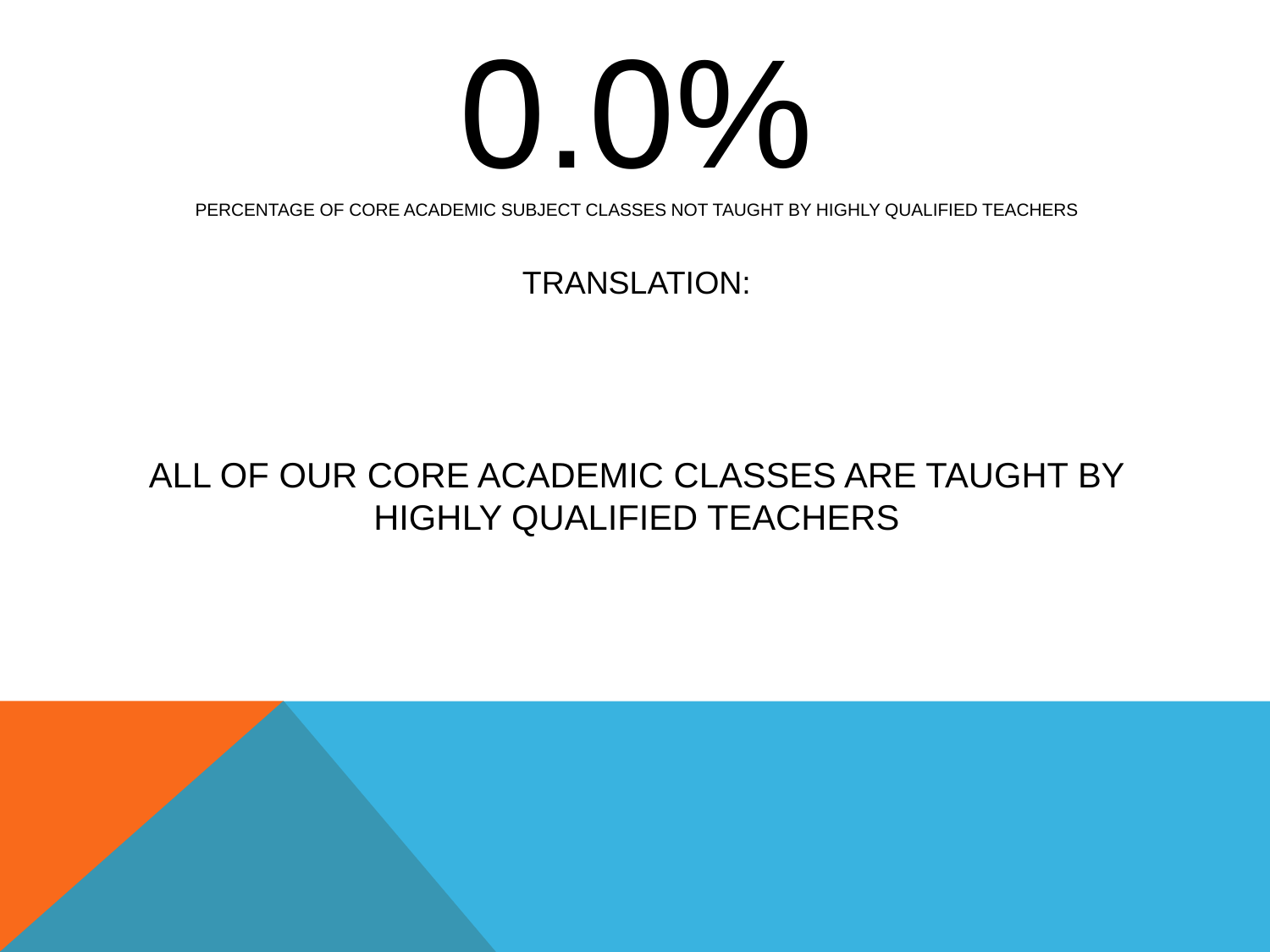

# 0.0% Percentage of core academic subject classes not taught by highly qualified teachers Translation: All of our Core Academic classes are taught by Highly Qualified Teachers